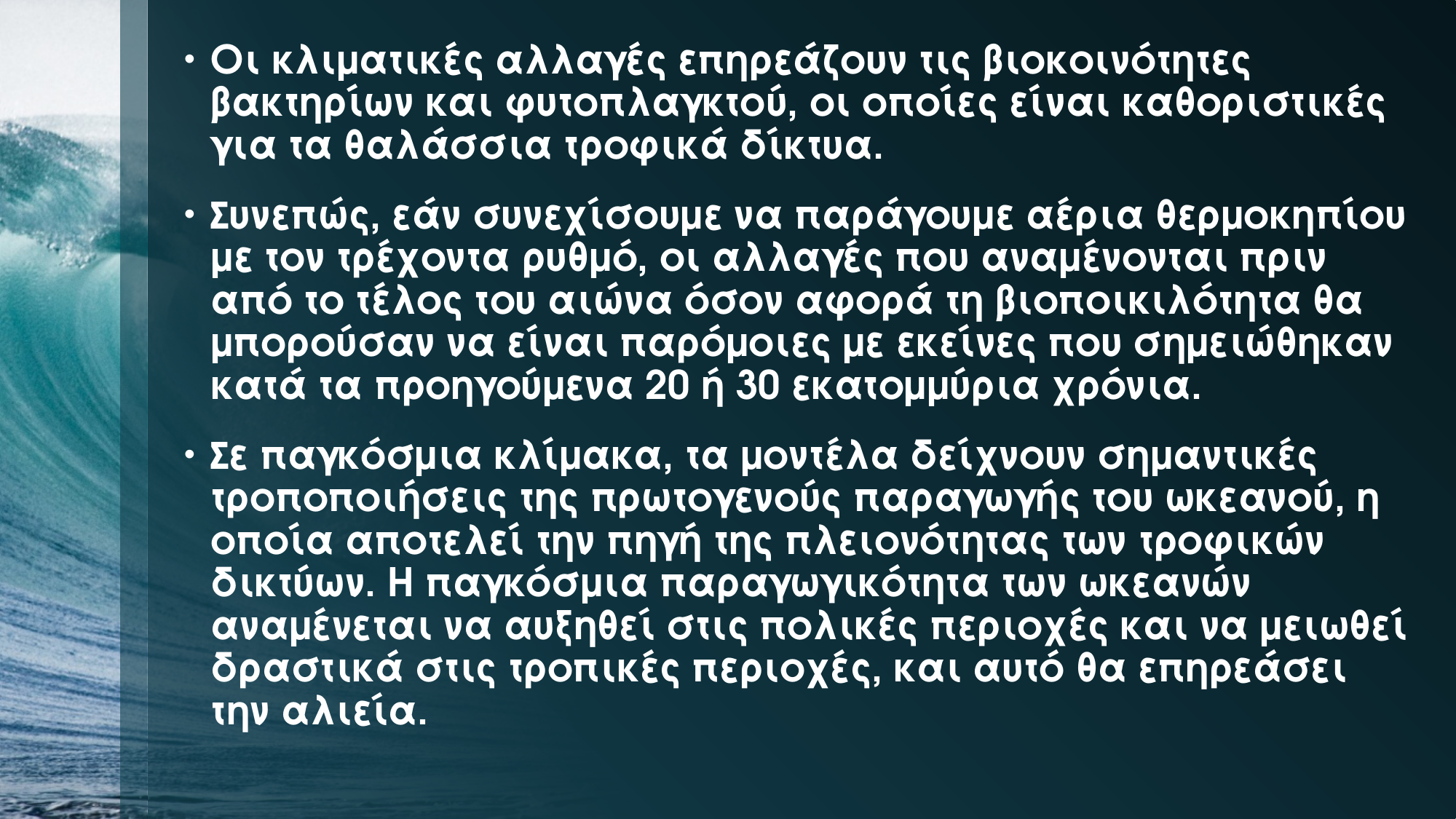

Οι κλιματικές αλλαγές επηρεάζουν τις βιοκοινότητες βακτηρίων και φυτοπλαγκτού, οι οποίες είναι καθοριστικές για τα θαλάσσια τροφικά δίκτυα.
Συνεπώς, εάν συνεχίσουμε να παράγουμε αέρια θερμοκηπίου με τον τρέχοντα ρυθμό, οι αλλαγές που αναμένονται πριν από το τέλος του αιώνα όσον αφορά τη βιοποικιλότητα θα μπορούσαν να είναι παρόμοιες με εκείνες που σημειώθηκαν κατά τα προηγούμενα 20 ή 30 εκατομμύρια χρόνια.
Σε παγκόσμια κλίμακα, τα μοντέλα δείχνουν σημαντικές τροποποιήσεις της πρωτογενούς παραγωγής του ωκεανού, η οποία αποτελεί την πηγή της πλειονότητας των τροφικών δικτύων. Η παγκόσμια παραγωγικότητα των ωκεανών αναμένεται να αυξηθεί στις πολικές περιοχές και να μειωθεί δραστικά στις τροπικές περιοχές, και αυτό θα επηρεάσει την αλιεία.